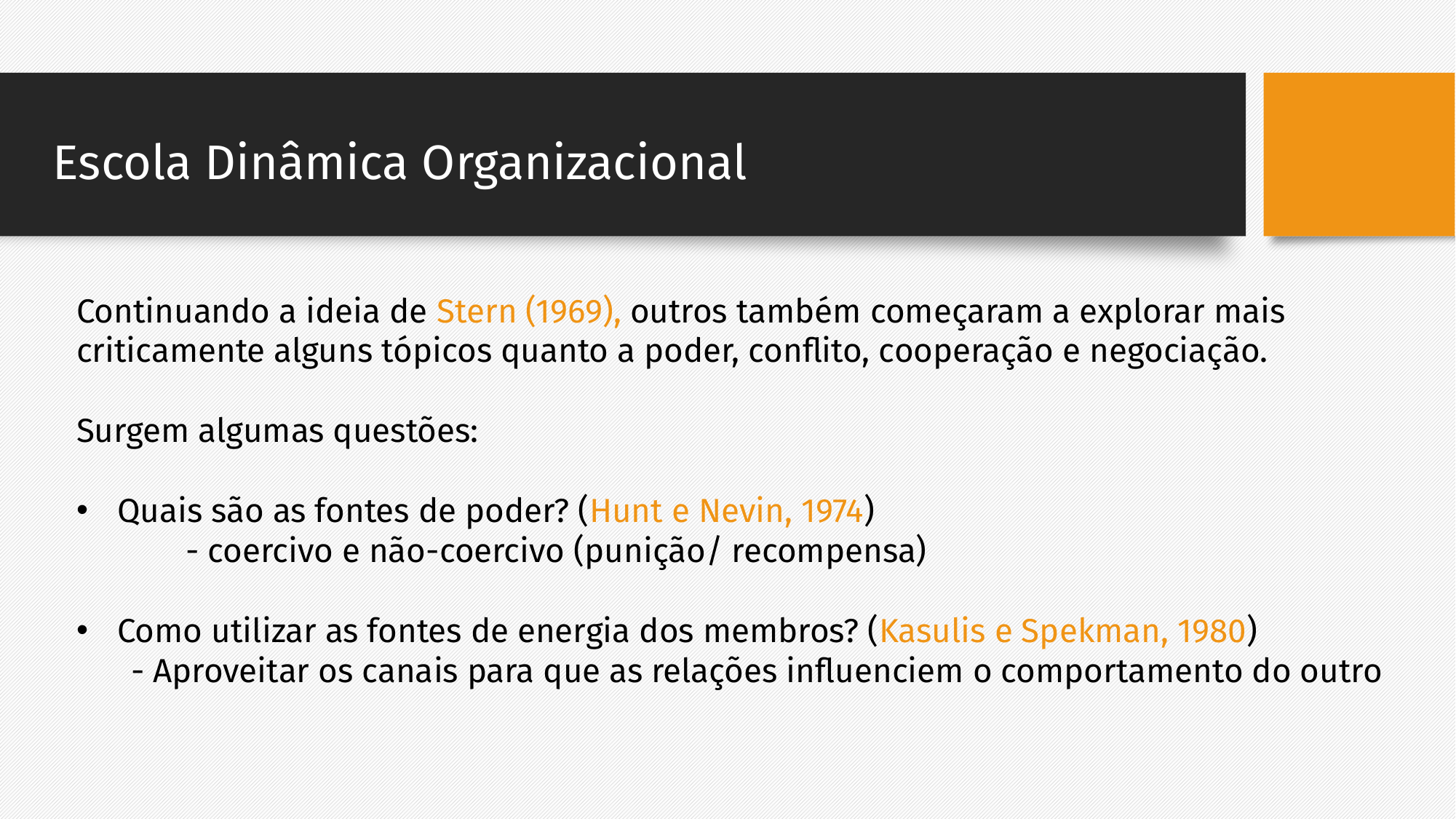

Escola Dinâmica Organizacional
Continuando a ideia de Stern (1969), outros também começaram a explorar mais criticamente alguns tópicos quanto a poder, conflito, cooperação e negociação.

Surgem algumas questões:

Quais são as fontes de poder? (Hunt e Nevin, 1974)
	- coercivo e não-coercivo (punição/ recompensa)

Como utilizar as fontes de energia dos membros? (Kasulis e Spekman, 1980)
- Aproveitar os canais para que as relações influenciem o comportamento do outro